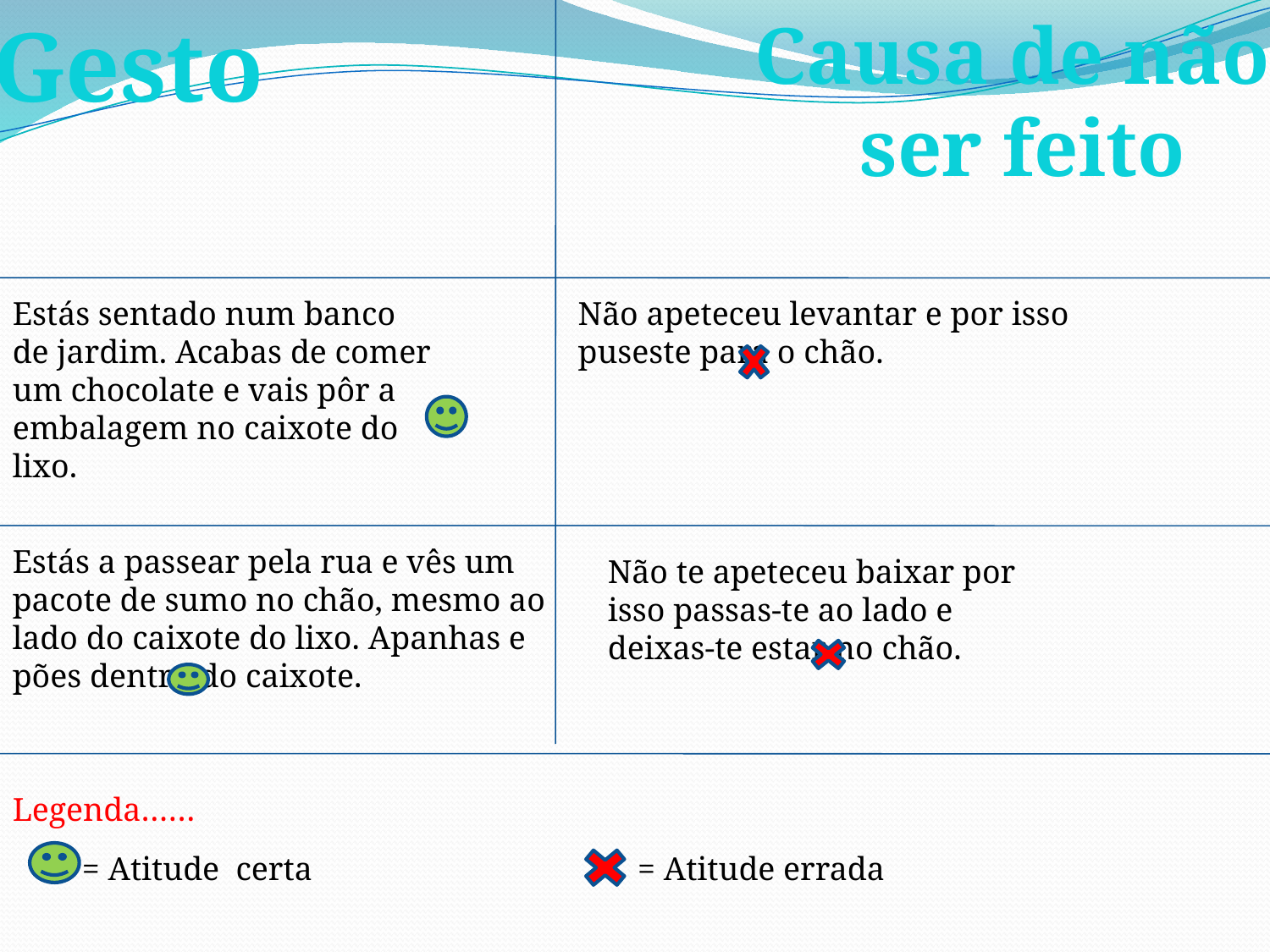

Gesto
Causa de não
 ser feito
Estás sentado num banco de jardim. Acabas de comer um chocolate e vais pôr a embalagem no caixote do lixo.
Não apeteceu levantar e por isso puseste para o chão.

Estás a passear pela rua e vês um pacote de sumo no chão, mesmo ao lado do caixote do lixo. Apanhas e pões dentro do caixote.
Não te apeteceu baixar por isso passas-te ao lado e deixas-te estar no chão.

Legenda……

= Atitude  certa

= Atitude errada